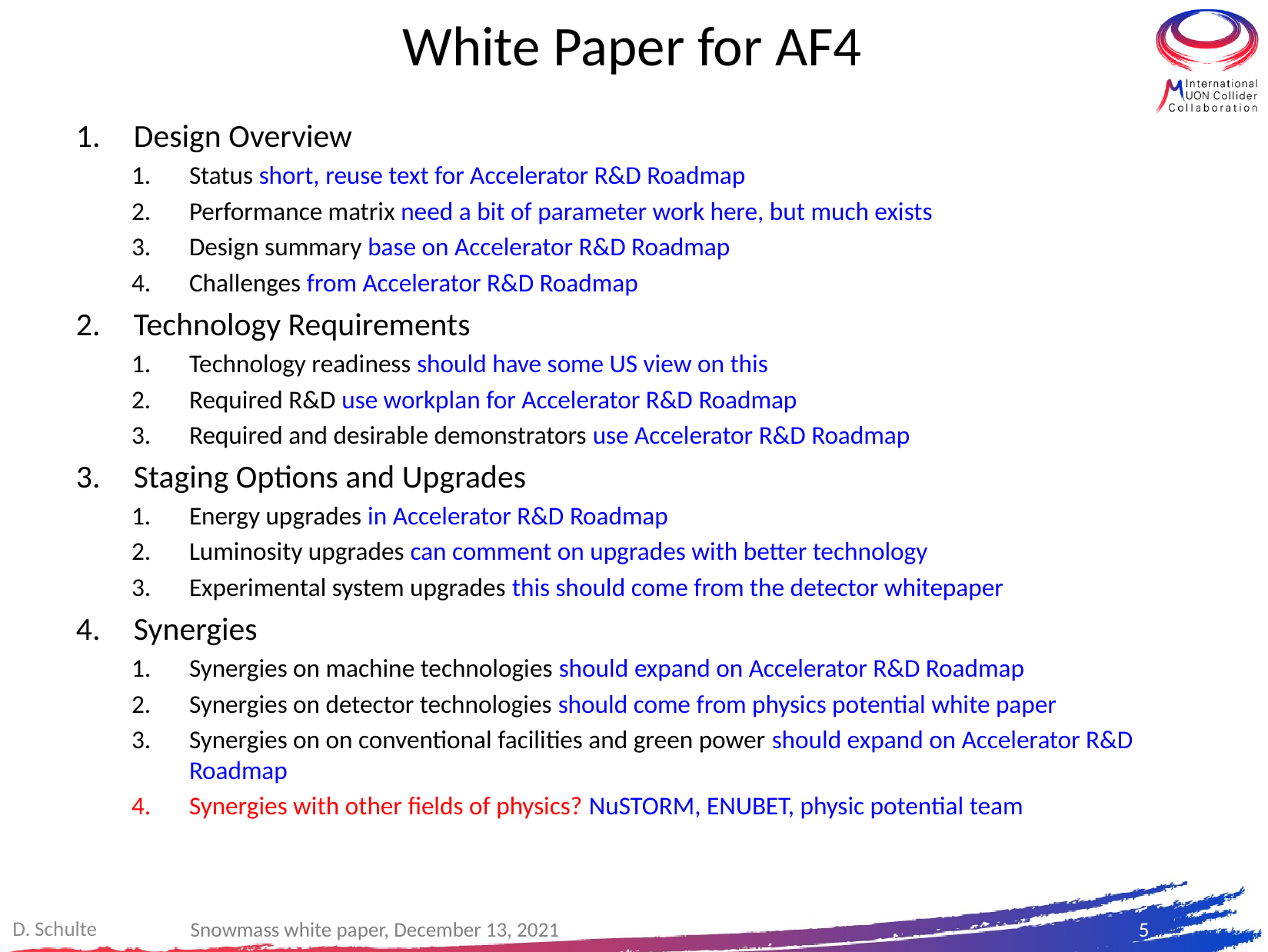

# White Paper for AF4
Design Overview
Status short, reuse text for Accelerator R&D Roadmap
Performance matrix need a bit of parameter work here, but much exists
Design summary base on Accelerator R&D Roadmap
Challenges from Accelerator R&D Roadmap
Technology Requirements
Technology readiness should have some US view on this
Required R&D use workplan for Accelerator R&D Roadmap
Required and desirable demonstrators use Accelerator R&D Roadmap
Staging Options and Upgrades
Energy upgrades in Accelerator R&D Roadmap
Luminosity upgrades can comment on upgrades with better technology
Experimental system upgrades this should come from the detector whitepaper
Synergies
Synergies on machine technologies should expand on Accelerator R&D Roadmap
Synergies on detector technologies should come from physics potential white paper
Synergies on on conventional facilities and green power should expand on Accelerator R&D Roadmap
Synergies with other fields of physics? NuSTORM, ENUBET, physic potential team
D. Schulte
Snowmass white paper, December 13, 2021
5